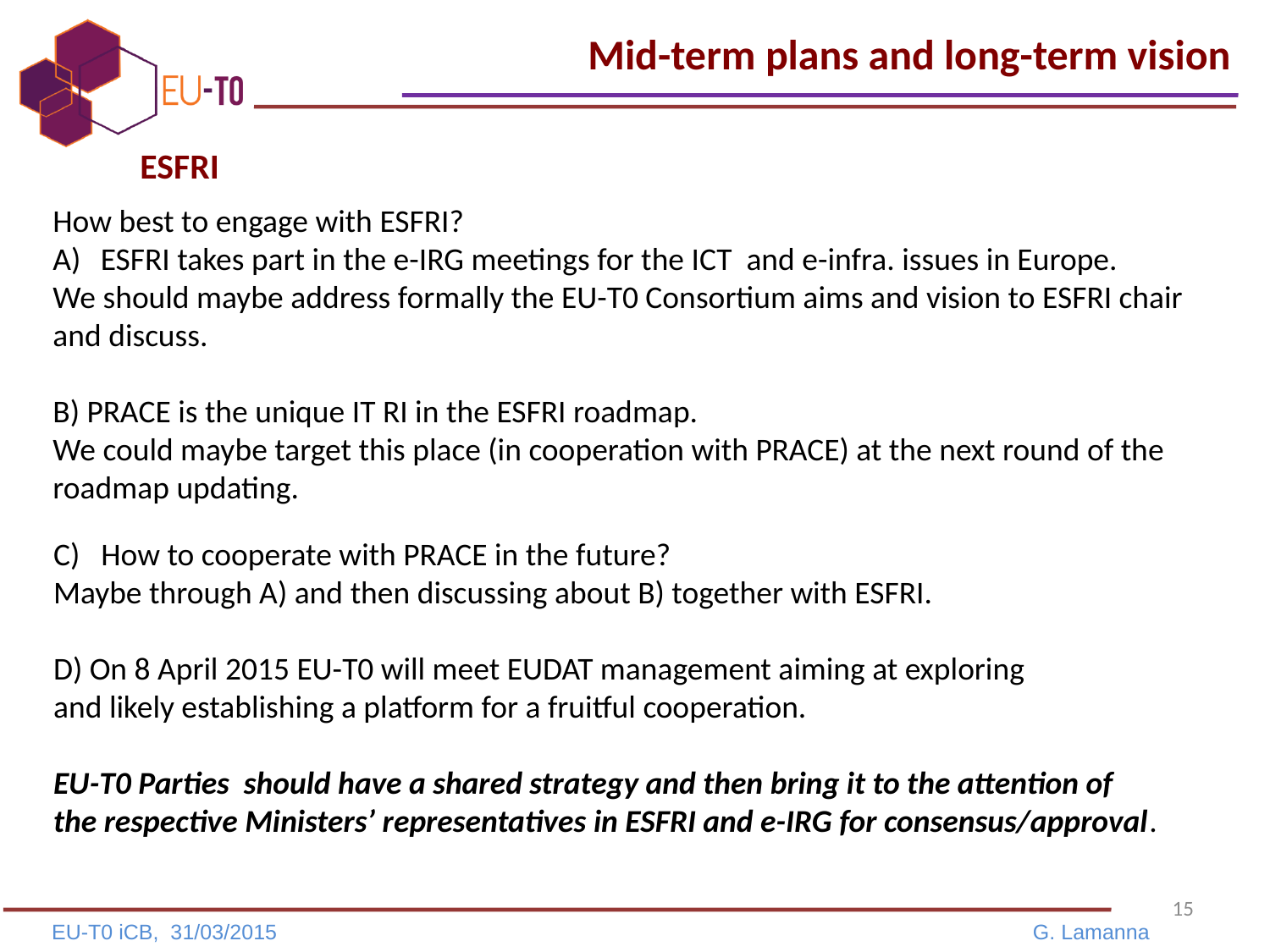

Mid-term plans and long-term vision
ESFRI
How best to engage with ESFRI?
ESFRI takes part in the e-IRG meetings for the ICT  and e-infra. issues in Europe.
We should maybe address formally the EU-T0 Consortium aims and vision to ESFRI chair
and discuss.

B) PRACE is the unique IT RI in the ESFRI roadmap.
We could maybe target this place (in cooperation with PRACE) at the next round of the
roadmap updating.

How to cooperate with PRACE in the future?
Maybe through A) and then discussing about B) together with ESFRI.

D) On 8 April 2015 EU-T0 will meet EUDAT management aiming at exploring
and likely establishing a platform for a fruitful cooperation.

EU-T0 Parties  should have a shared strategy and then bring it to the attention of
the respective Ministers’ representatives in ESFRI and e-IRG for consensus/approval.
15